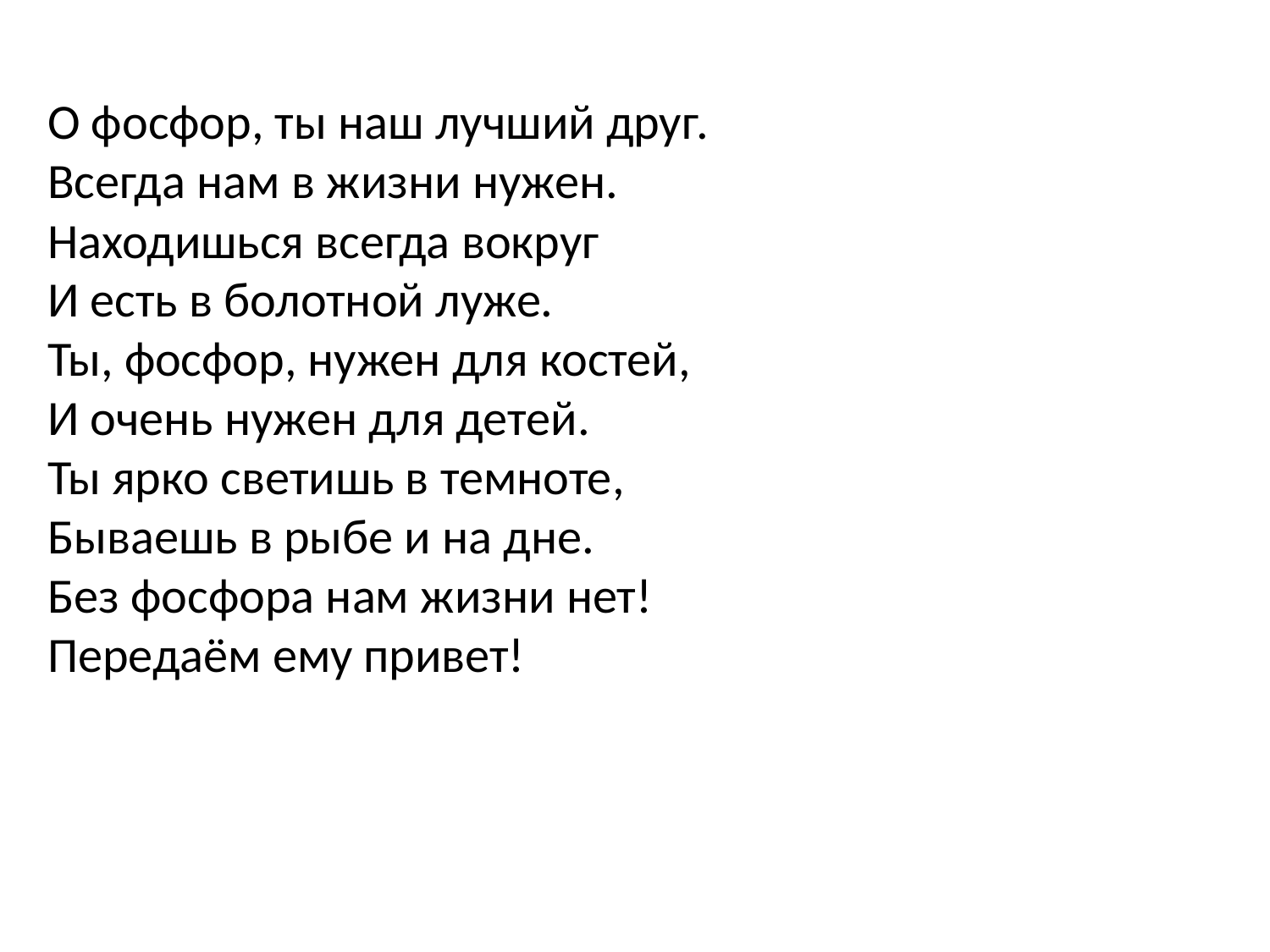

О фосфор, ты наш лучший друг.
Всегда нам в жизни нужен.
Находишься всегда вокруг
И есть в болотной луже.
Ты, фосфор, нужен для костей,
И очень нужен для детей.
Ты ярко светишь в темноте,
Бываешь в рыбе и на дне.
Без фосфора нам жизни нет!
Передаём ему привет!